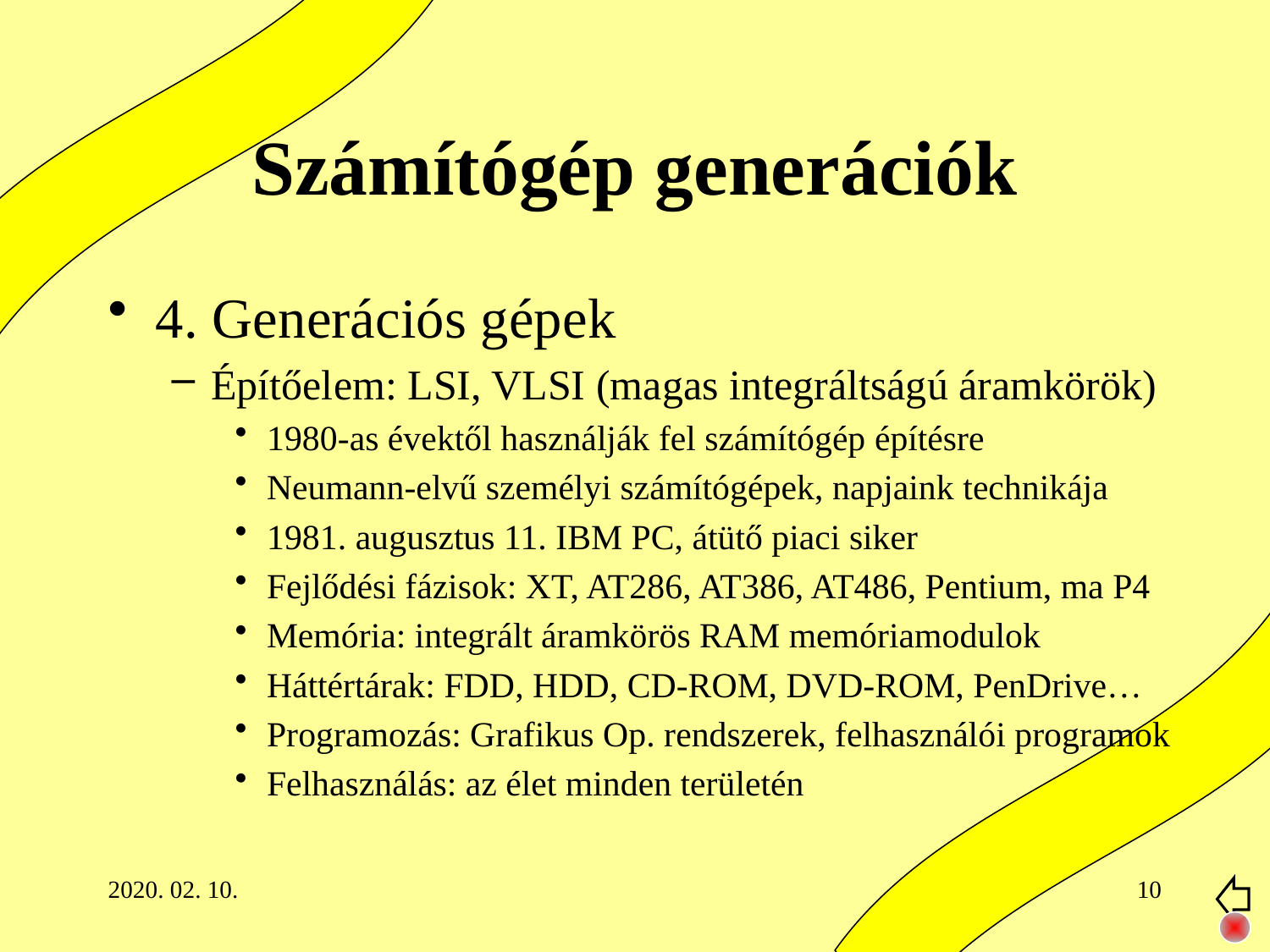

# Számítógép generációk
4. Generációs gépek
Építőelem: LSI, VLSI (magas integráltságú áramkörök)
1980-as évektől használják fel számítógép építésre
Neumann-elvű személyi számítógépek, napjaink technikája
1981. augusztus 11. IBM PC, átütő piaci siker
Fejlődési fázisok: XT, AT286, AT386, AT486, Pentium, ma P4
Memória: integrált áramkörös RAM memóriamodulok
Háttértárak: FDD, HDD, CD-ROM, DVD-ROM, PenDrive…
Programozás: Grafikus Op. rendszerek, felhasználói programok
Felhasználás: az élet minden területén
2020. 02. 10.
10